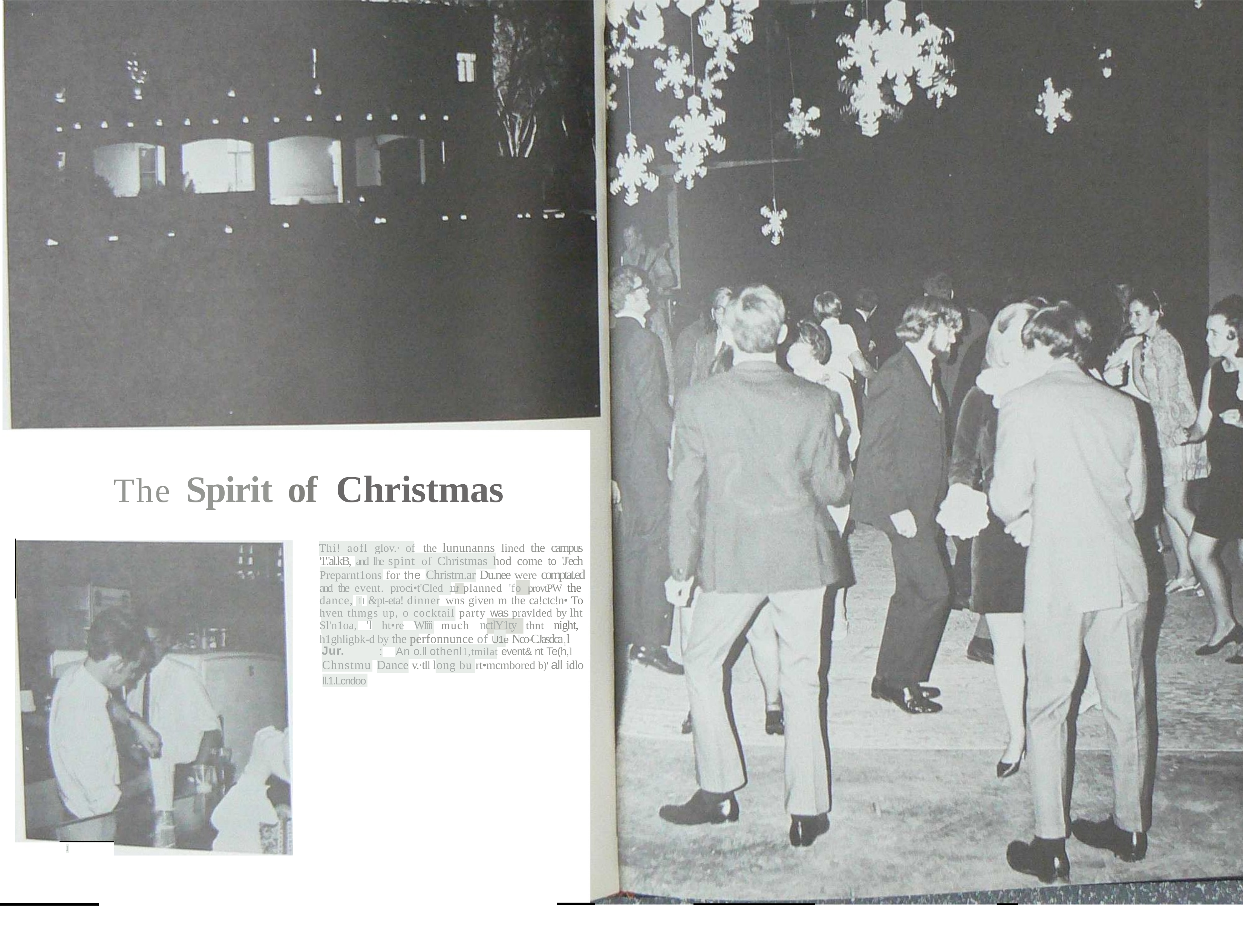

The	Spirit	of	Christmas
Thi! aofl glov.· of the lununanns lined the campus  '1'.'al.kB, and lhe spint of Christmas hod come to 'J'ech  Preparnt1ons for the Christm.ar Du.nee were comptat.ed  and the event. proci•t'Cled 11.f planned 'fo provtPW the  dance, 11 &pt-eta! dinner wns given m the ca!ctc!n• To  hven thmgs up, o cocktail party was pravlded by lht  Sl'n1oa, 'l ht•re WIiii much nctlY1ty thnt night,  h1ghligbk-d by the perfonnunce of U1e Nco-CJasdca1l

Jur. QulU't.lt
:	An o.ll othenl1,tmilat event& nt Te(h,l h

Dance v.·tll long bu rt•mcmbored b)' all idlo

Chnstmu
ll.1.Lcndoo
I